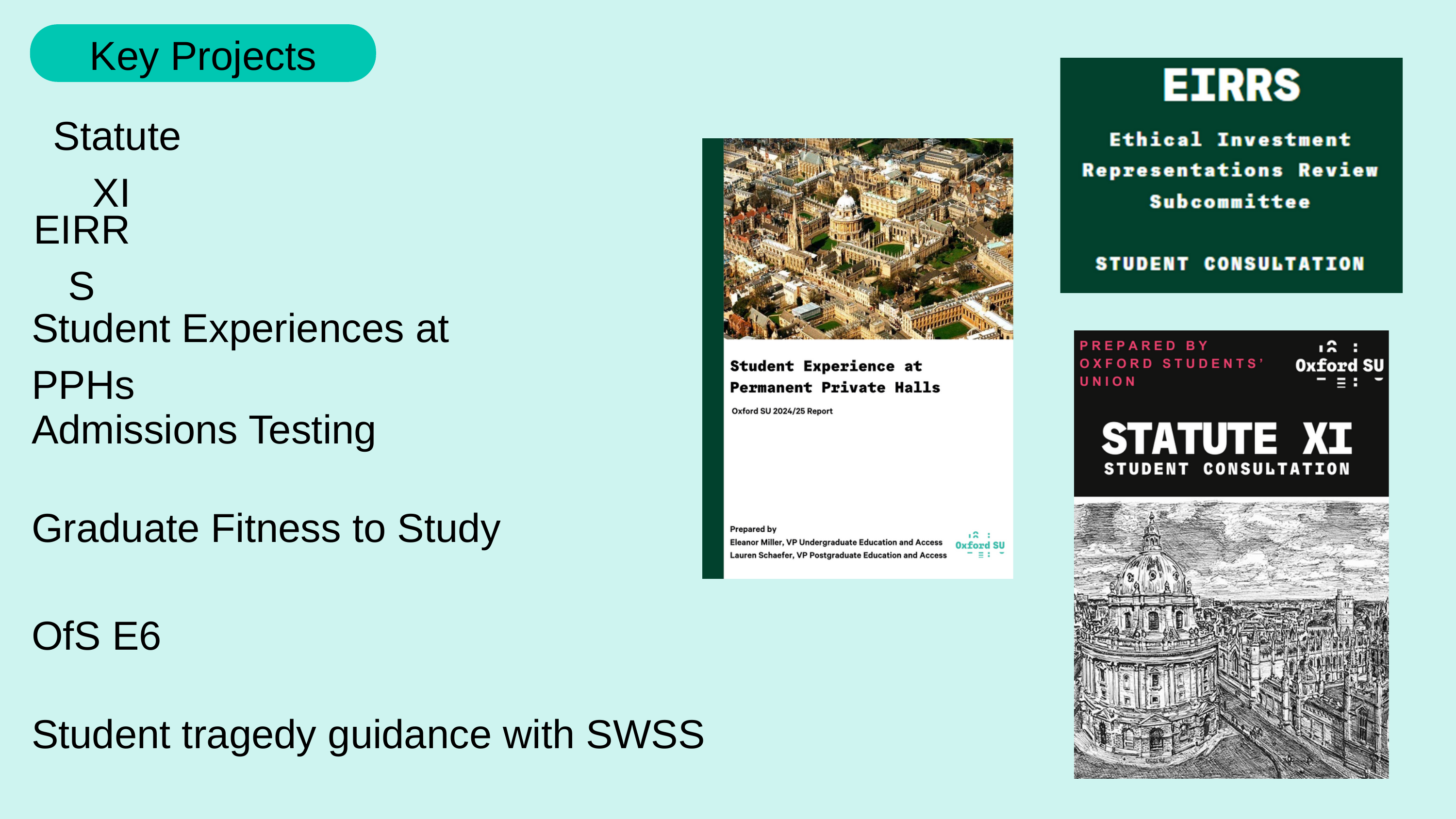

Key Projects

Statute XI

EIRRS
Student Experiences at PPHs

Admissions Testing
Graduate Fitness to Study
OfS E6
Student tragedy guidance with SWSS